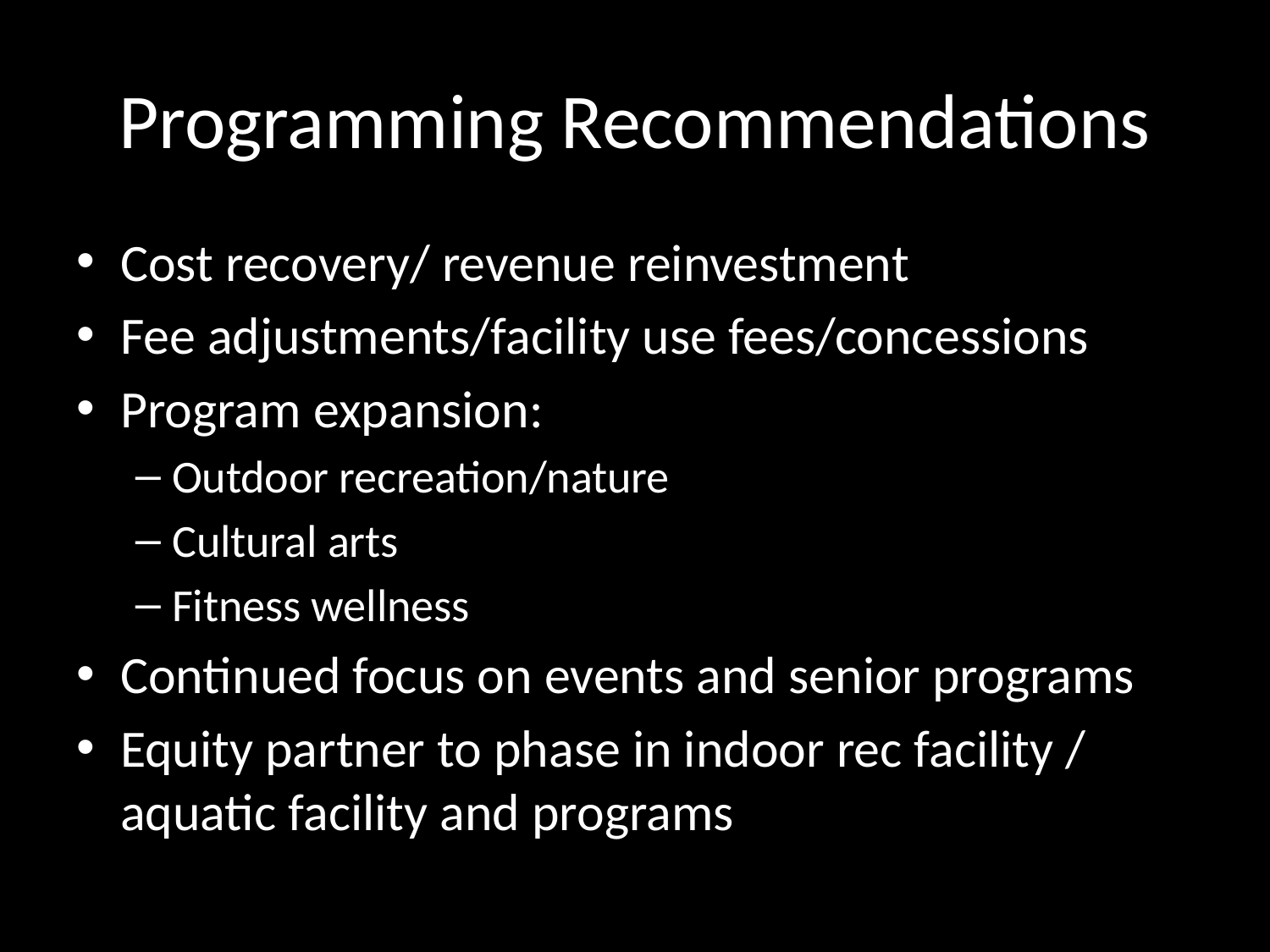

# Programming Recommendations
Cost recovery/ revenue reinvestment
Fee adjustments/facility use fees/concessions
Program expansion:
Outdoor recreation/nature
Cultural arts
Fitness wellness
Continued focus on events and senior programs
Equity partner to phase in indoor rec facility / aquatic facility and programs